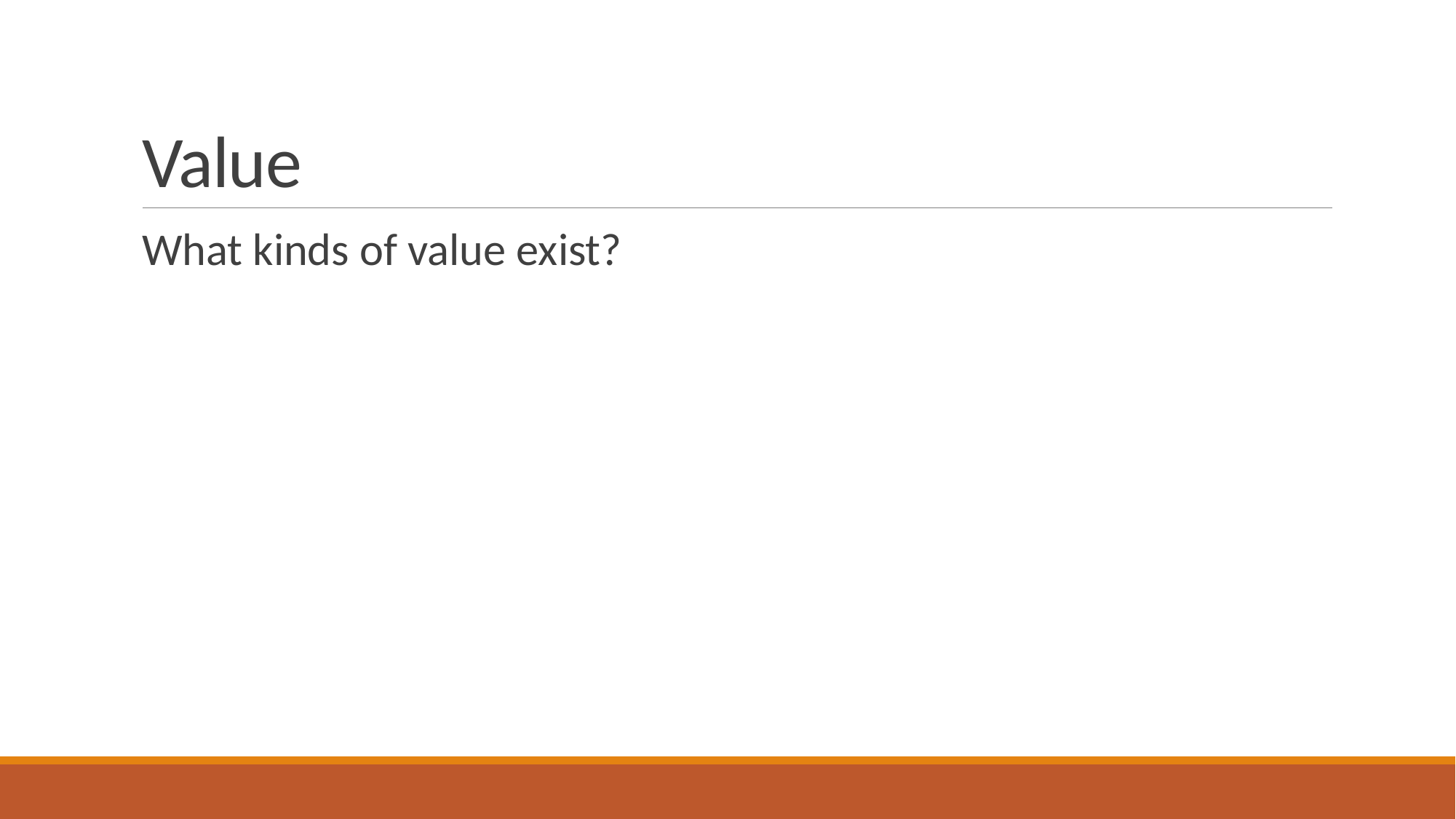

# Value
What kinds of value exist?